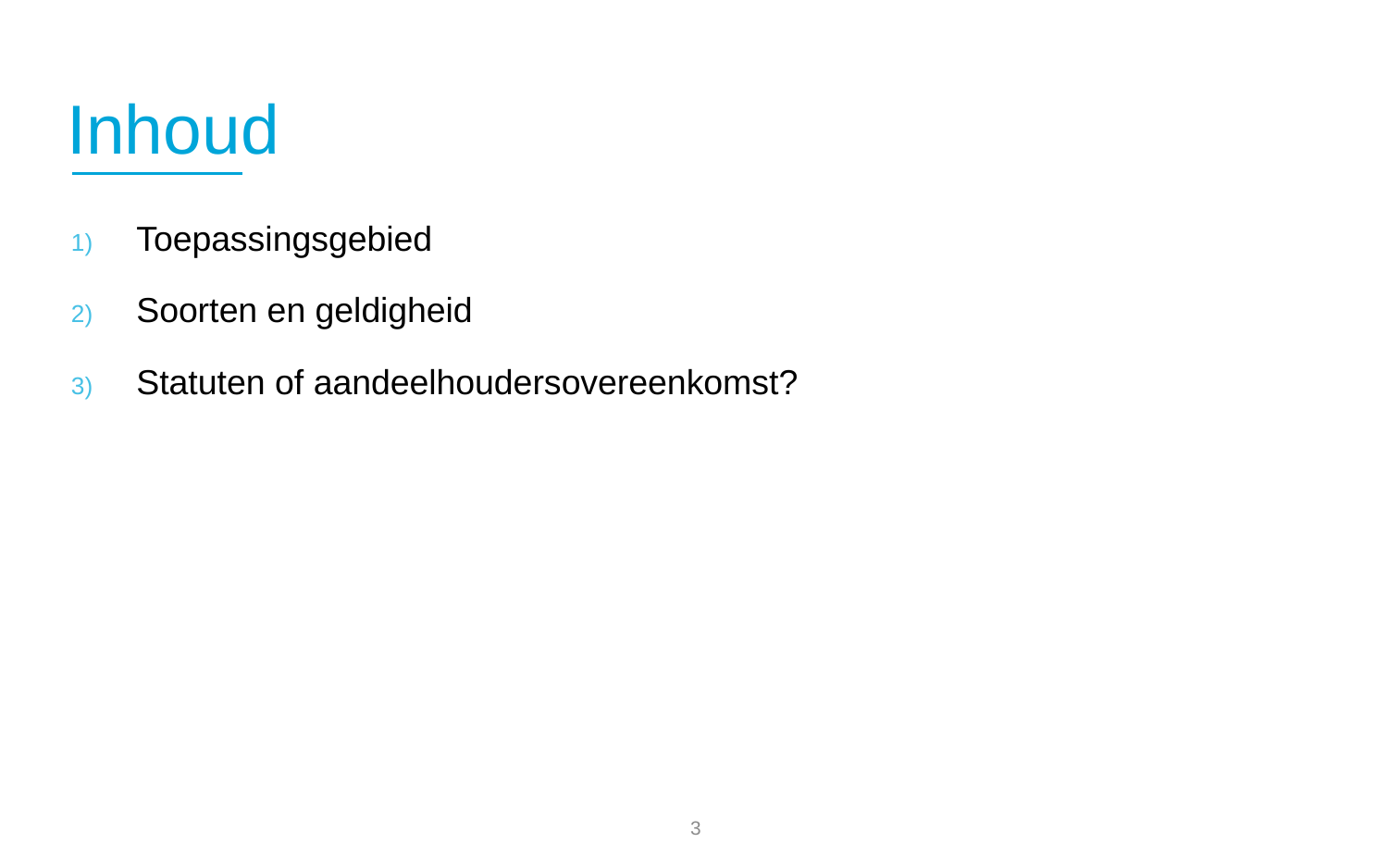

# Inhoud
Toepassingsgebied
Soorten en geldigheid
Statuten of aandeelhoudersovereenkomst?
3